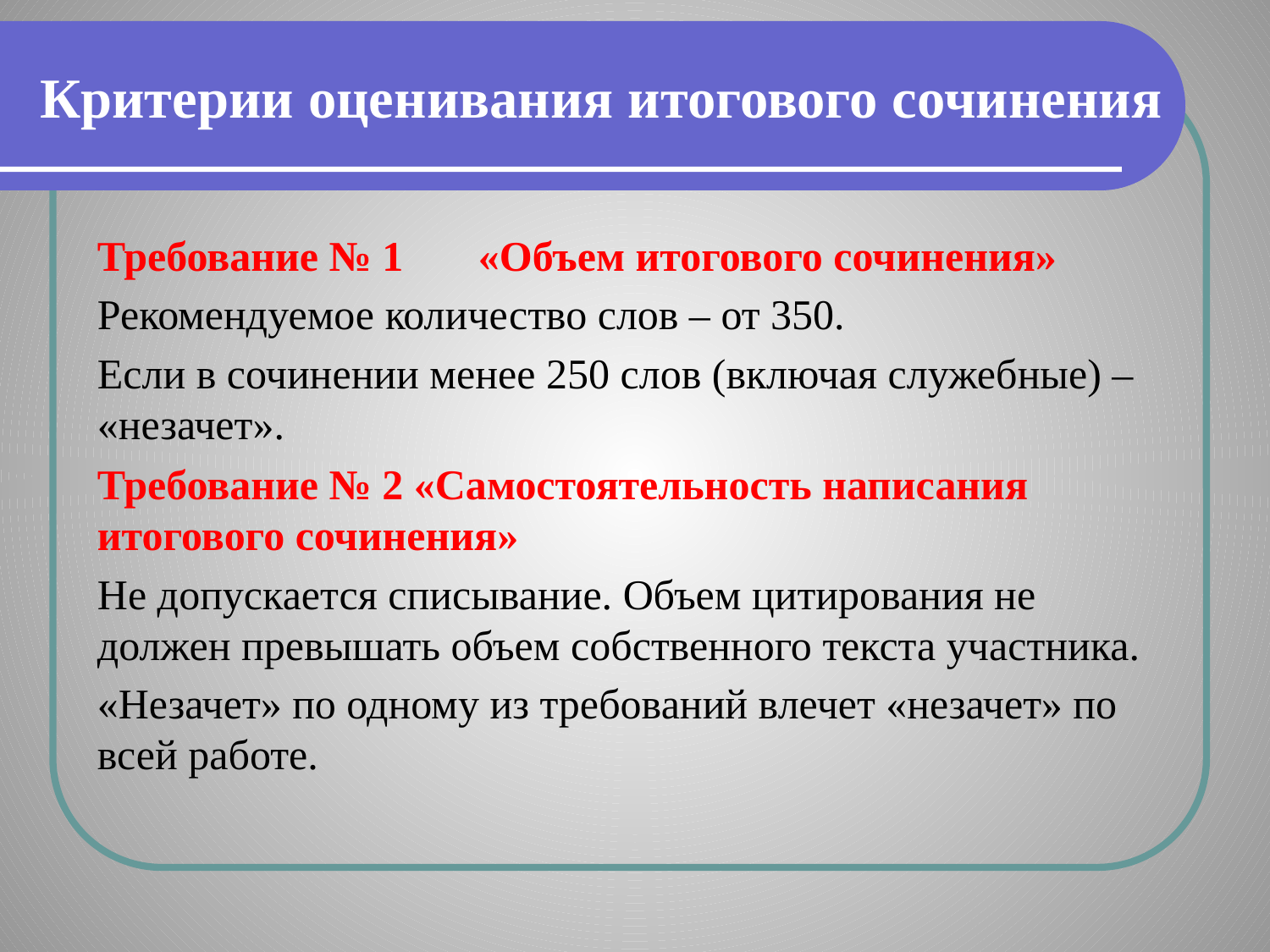

# Критерии оценивания итогового сочинения
Требование № 1	«Объем итогового сочинения»
Рекомендуемое количество слов – от 350.
Если в сочинении менее 250 слов (включая служебные) – «незачет».
Требование № 2 «Самостоятельность написания итогового сочинения»
Не допускается списывание. Объем цитирования не должен превышать объем собственного текста участника.
«Незачет» по одному из требований влечет «незачет» по всей работе.